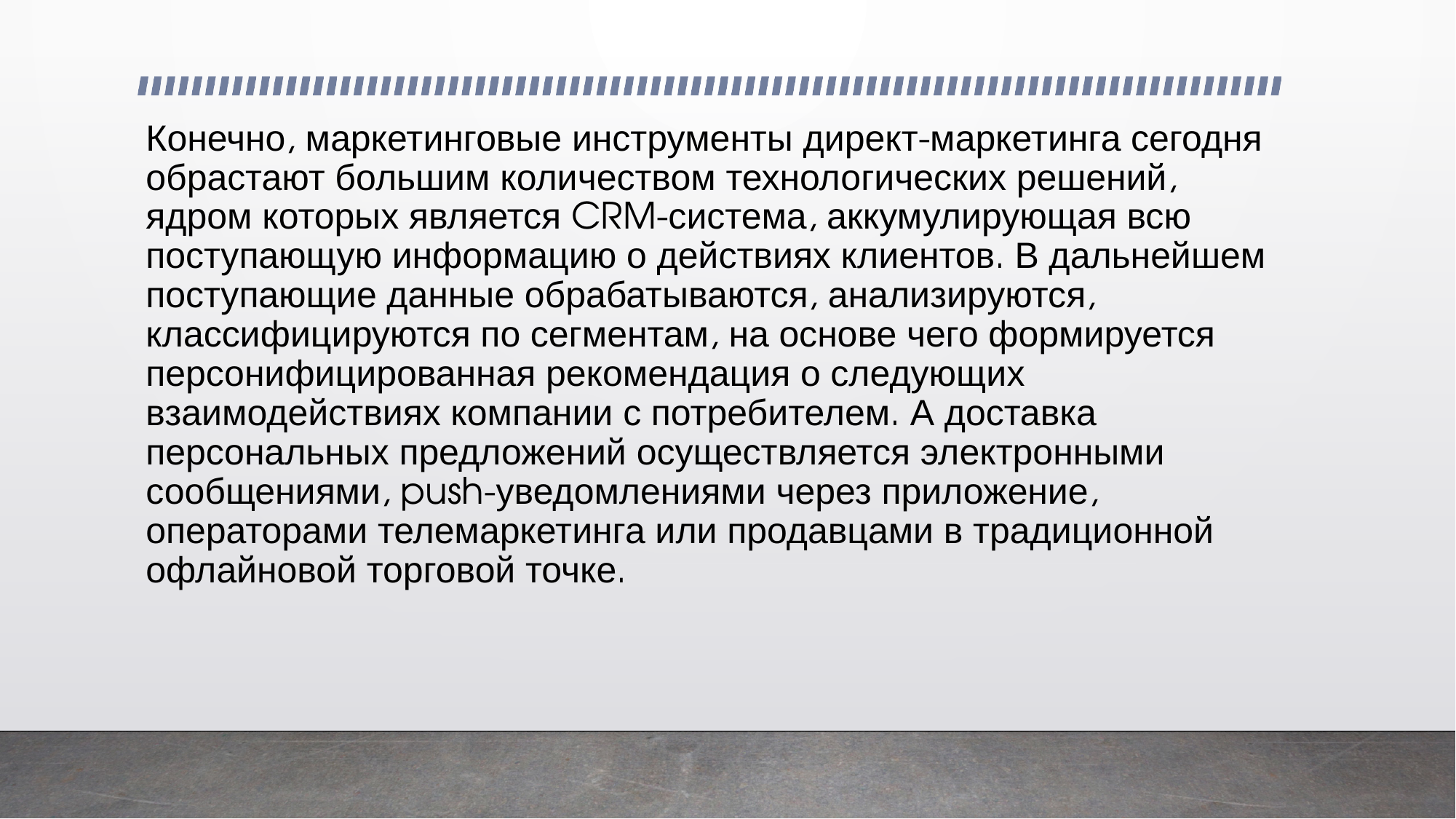

# Конечно, маркетинговые инструменты директ-маркетинга сегодня обрастают большим количеством технологических решений, ядром которых является CRM-система, аккумулирующая всю поступающую информацию о действиях клиентов. В дальнейшем поступающие данные обрабатываются, анализируются, классифицируются по сегментам, на основе чего формируется персонифицированная рекомендация о следующих взаимодействиях компании с потребителем. А доставка персональных предложений осуществляется электронными сообщениями, push-уведомлениями через приложение, операторами телемаркетинга или продавцами в традиционной офлайновой торговой точке.